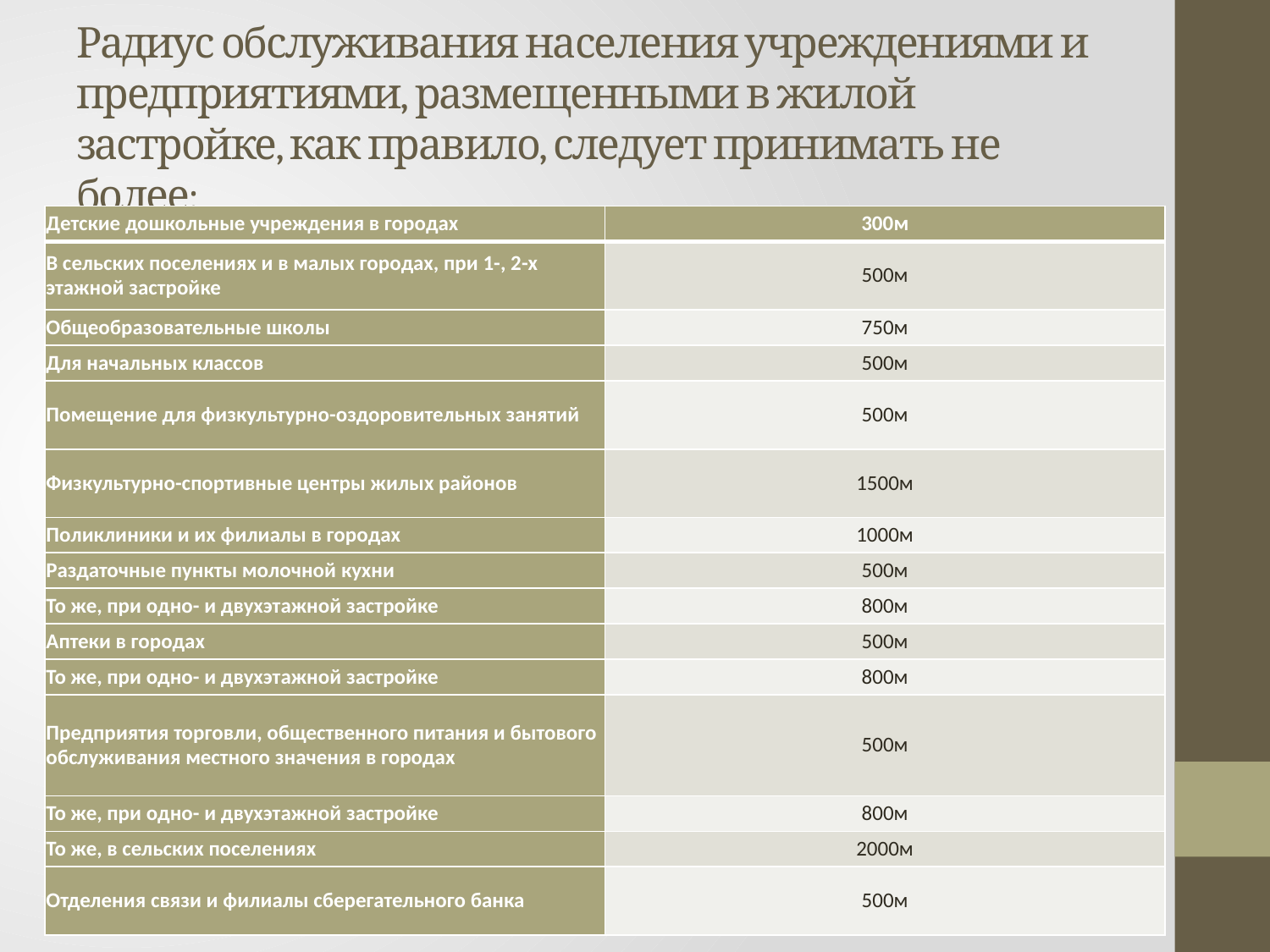

# Радиус обслуживания населения учреждениями и предприятиями, размещенными в жилой застройке, как правило, следует принимать не более:
| Детские дошкольные учреждения в городах | 300м |
| --- | --- |
| В сельских поселениях и в малых городах, при 1-, 2-х этажной застройке | 500м |
| Общеобразовательные школы | 750м |
| Для начальных классов | 500м |
| Помещение для физкультурно-оздоровительных занятий | 500м |
| Физкультурно-спортивные центры жилых районов | 1500м |
| Поликлиники и их филиалы в городах | 1000м |
| Раздаточные пункты молочной кухни | 500м |
| То же, при одно- и двухэтажной застройке | 800м |
| Аптеки в городах | 500м |
| То же, при одно- и двухэтажной застройке | 800м |
| Предприятия торговли, общественного питания и бытового обслуживания местного значения в городах | 500м |
| То же, при одно- и двухэтажной застройке | 800м |
| То же, в сельских поселениях | 2000м |
| Отделения связи и филиалы сберегательного банка | 500м |